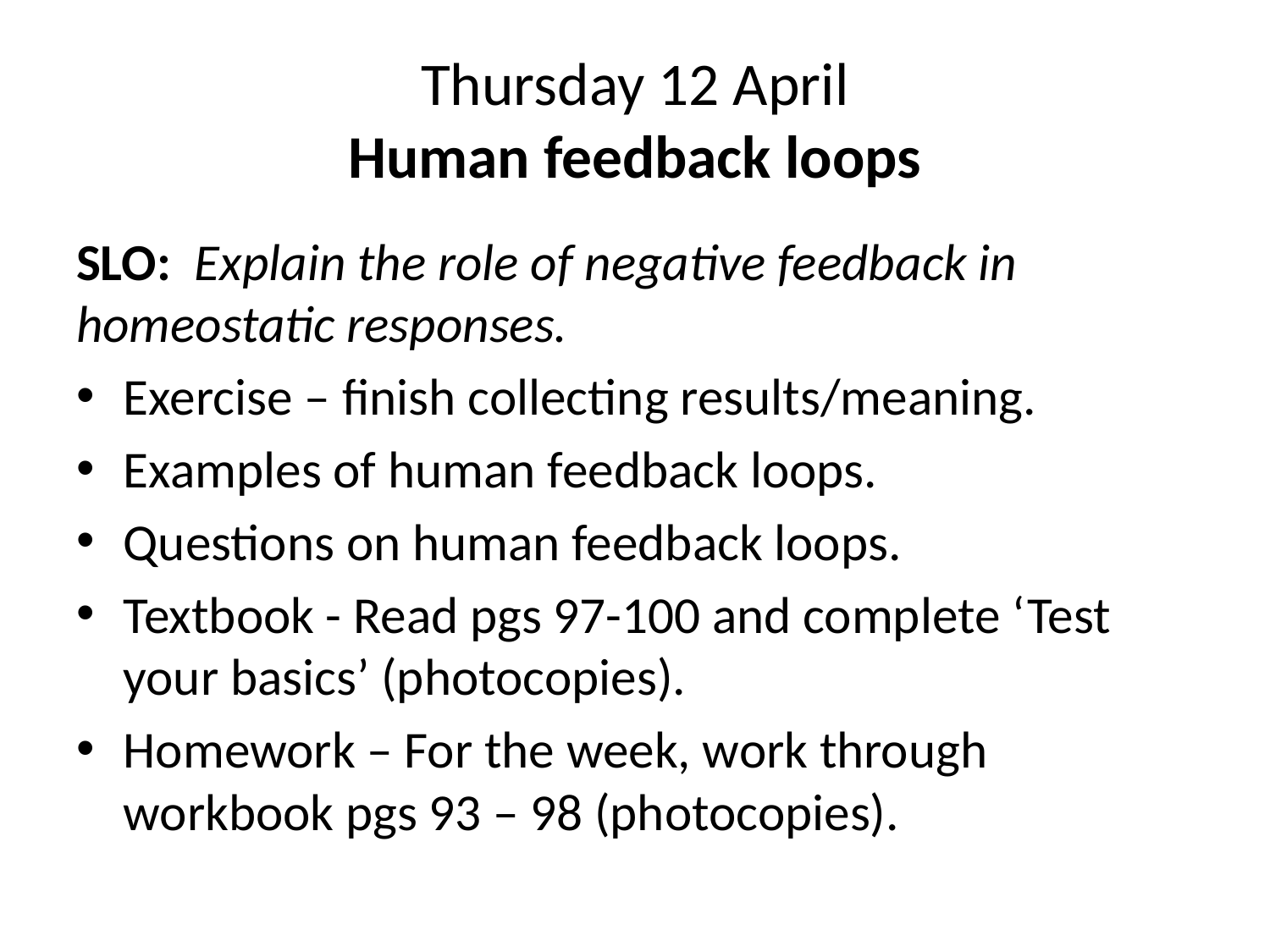

# Thursday 12 April Human feedback loops
SLO:  Explain the role of negative feedback in homeostatic responses.
Exercise – finish collecting results/meaning.
Examples of human feedback loops.
Questions on human feedback loops.
Textbook - Read pgs 97-100 and complete ‘Test your basics’ (photocopies).
Homework – For the week, work through workbook pgs 93 – 98 (photocopies).